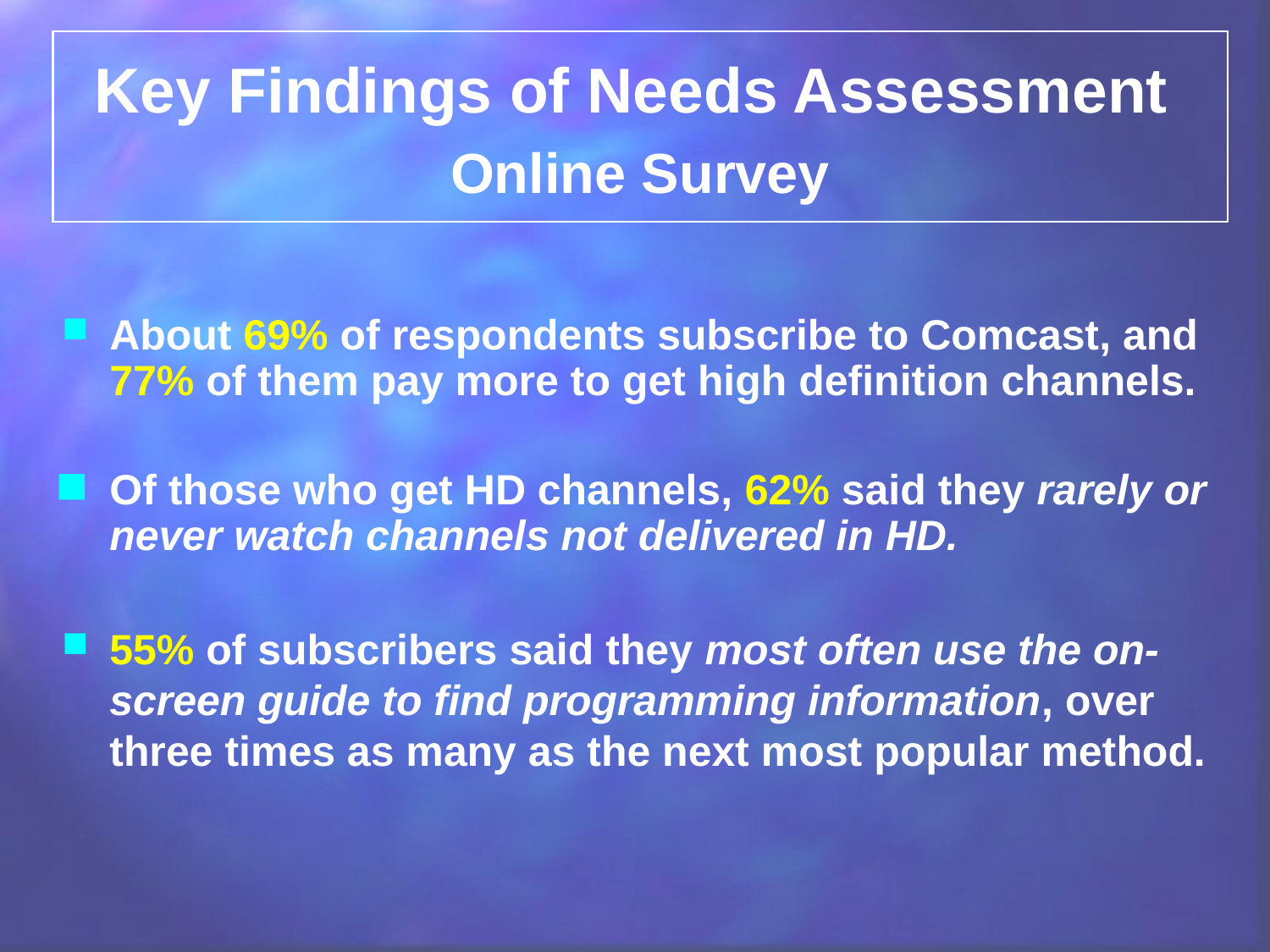

Key Findings of Needs Assessment
Online Survey
About 69% of respondents subscribe to Comcast, and  77% of them pay more to get high definition channels.
Of those who get HD channels, 62% said they rarely or never watch channels not delivered in HD.
55% of subscribers said they most often use the on-screen guide to find programming information, over three times as many as the next most popular method.